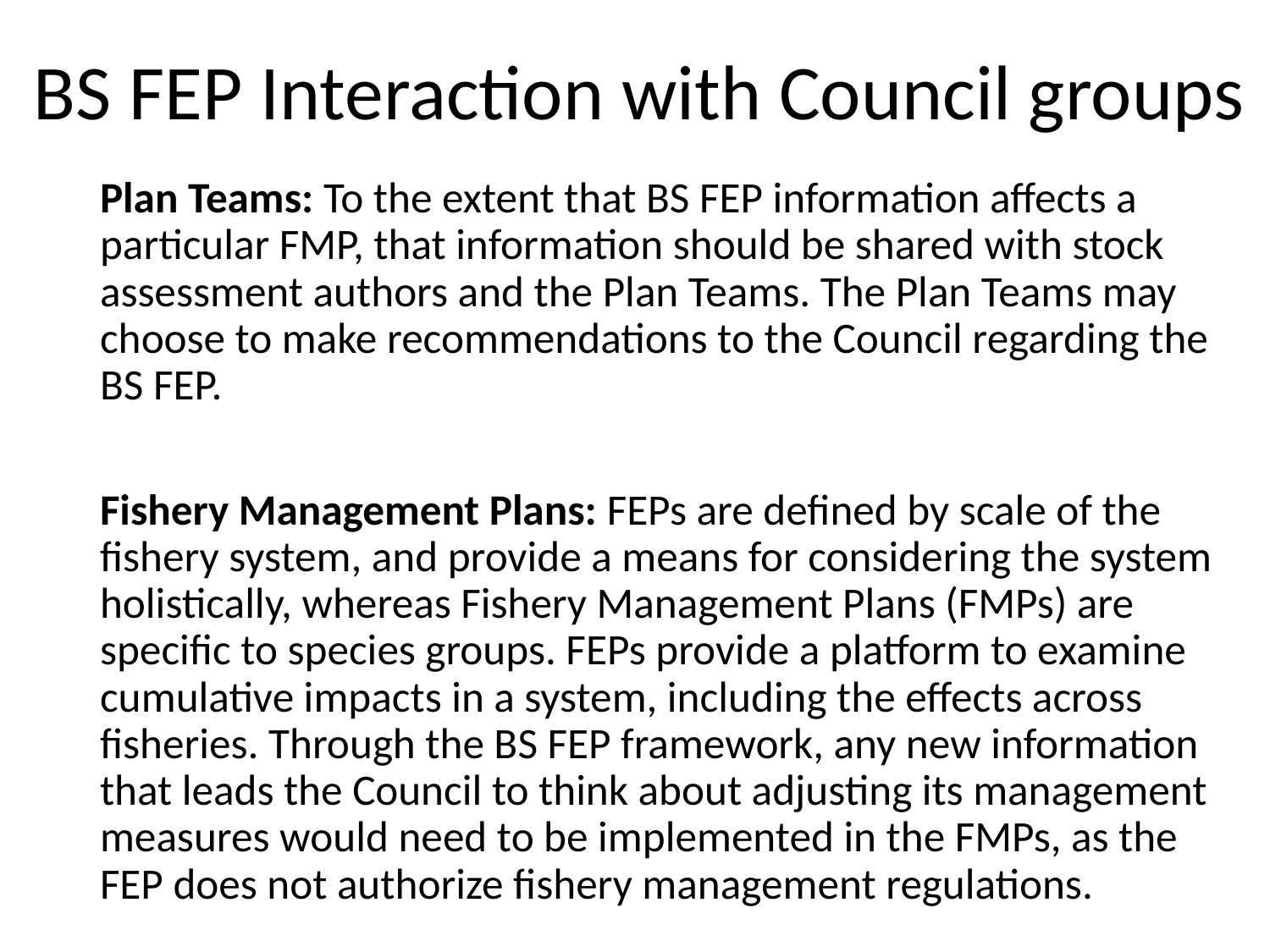

# BS FEP Interaction with Council groups
Plan Teams: To the extent that BS FEP information affects a particular FMP, that information should be shared with stock assessment authors and the Plan Teams. The Plan Teams may choose to make recommendations to the Council regarding the BS FEP.

Fishery Management Plans: FEPs are defined by scale of the fishery system, and provide a means for considering the system holistically, whereas Fishery Management Plans (FMPs) are specific to species groups. FEPs provide a platform to examine cumulative impacts in a system, including the effects across fisheries. Through the BS FEP framework, any new information that leads the Council to think about adjusting its management measures would need to be implemented in the FMPs, as the FEP does not authorize fishery management regulations.